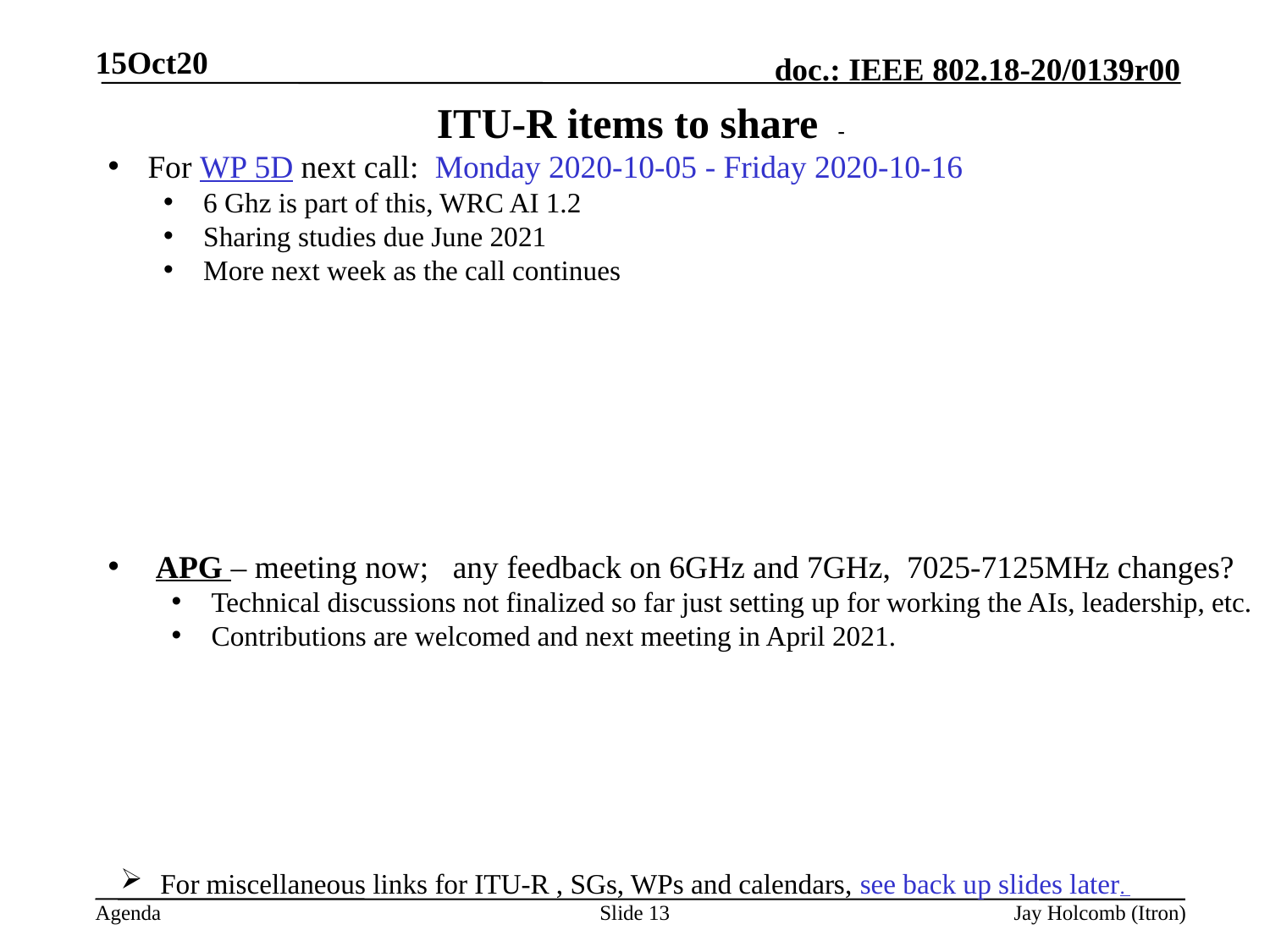

15Oct20
# ITU-R items to share  -
For WP 5D next call:  Monday 2020-10-05 - Friday 2020-10-16
6 Ghz is part of this, WRC AI 1.2
Sharing studies due June 2021
More next week as the call continues

APG – meeting now;   any feedback on 6GHz and 7GHz,  7025-7125MHz changes?
Technical discussions not finalized so far just setting up for working the AIs, leadership, etc.
Contributions are welcomed and next meeting in April 2021.

For miscellaneous links for ITU-R , SGs, WPs and calendars, see back up slides later.
Slide 13
Jay Holcomb (Itron)